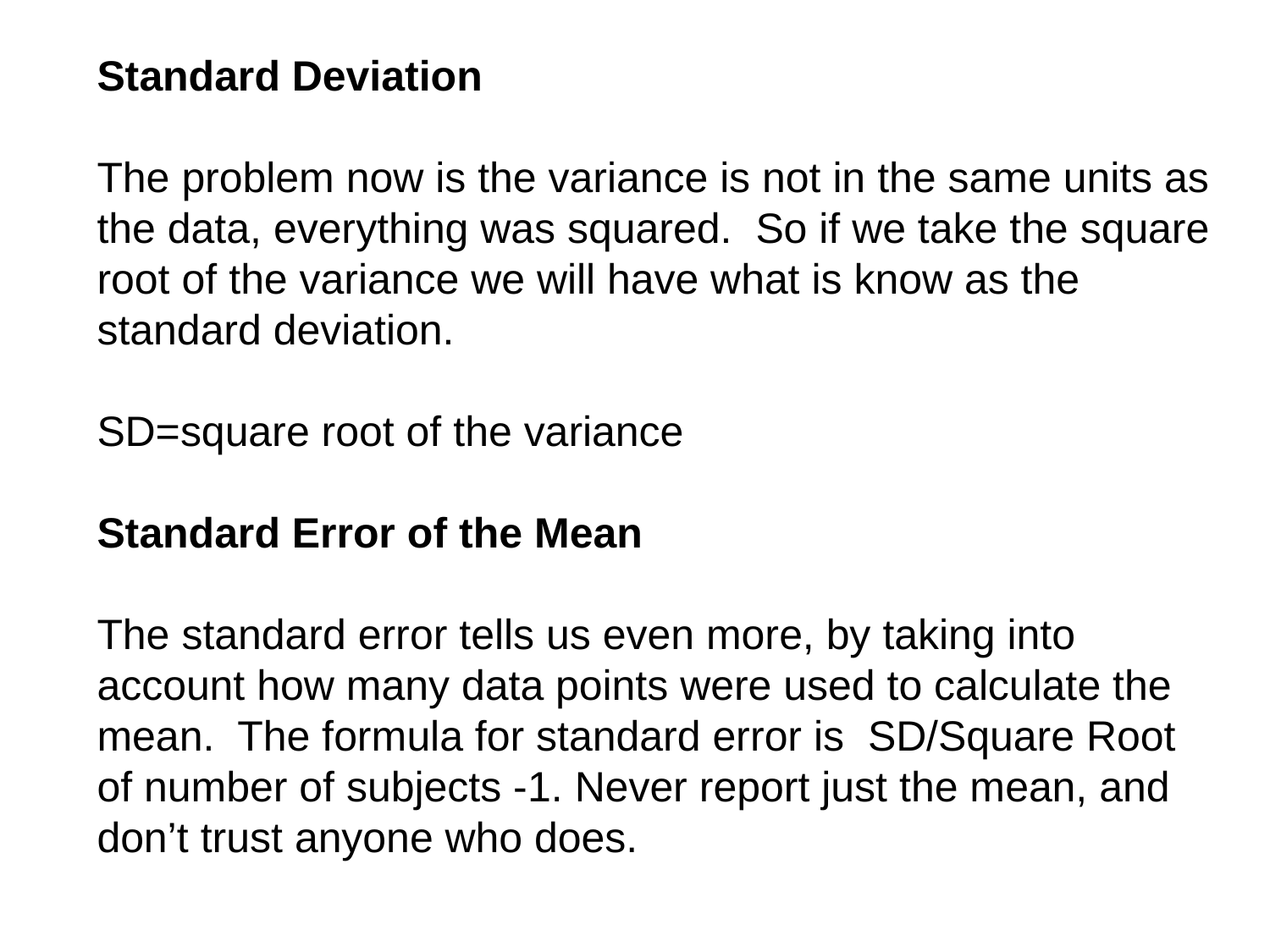

Standard Deviation

The problem now is the variance is not in the same units as the data, everything was squared.  So if we take the square root of the variance we will have what is know as the standard deviation.

SD=square root of the variance

Standard Error of the Mean

The standard error tells us even more, by taking into account how many data points were used to calculate the mean.  The formula for standard error is  SD/Square Root of number of subjects -1. Never report just the mean, and don’t trust anyone who does.